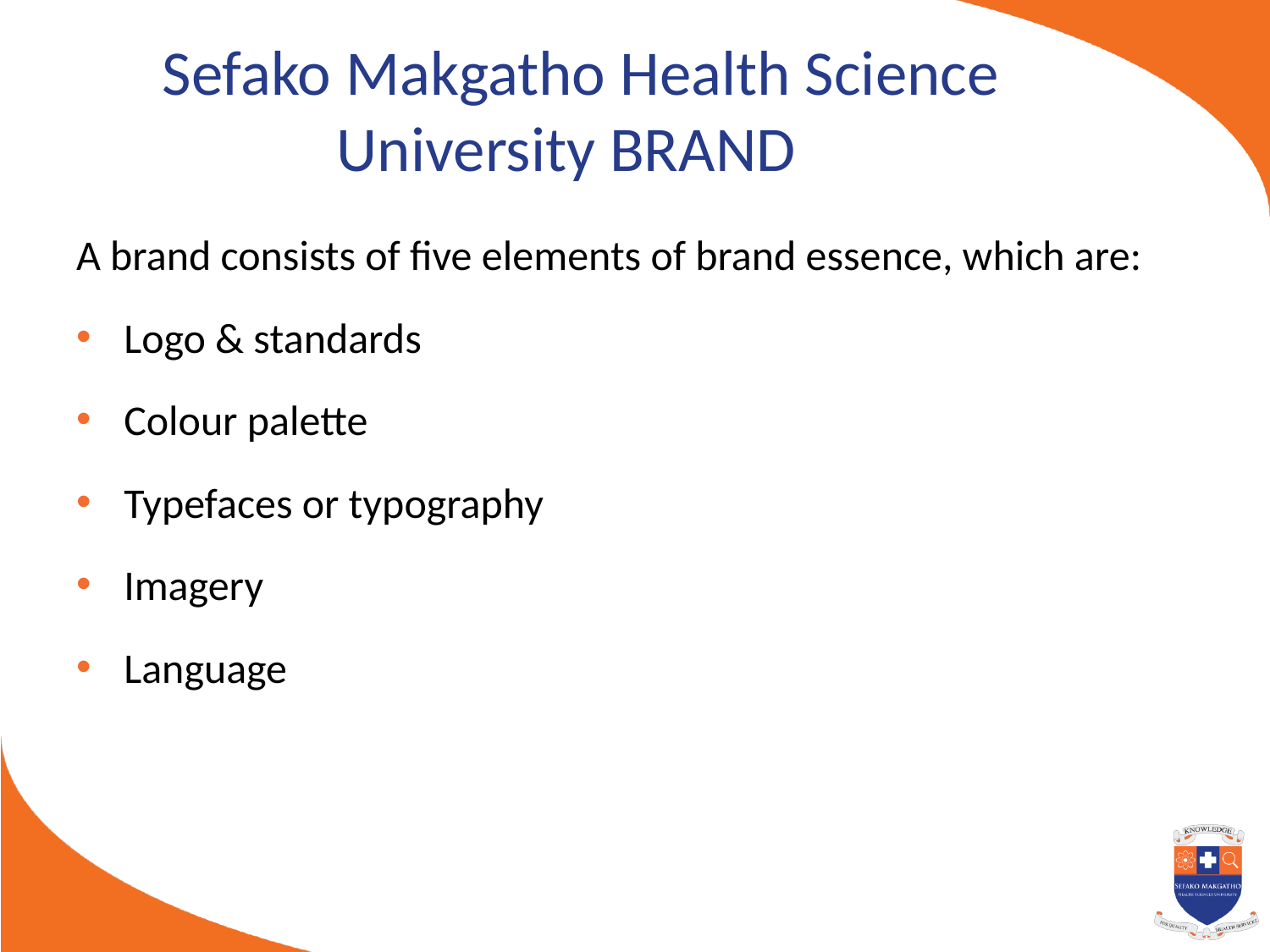

# Sefako Makgatho Health Science University BRAND
A brand consists of five elements of brand essence, which are:
Logo & standards
Colour palette
Typefaces or typography
Imagery
Language